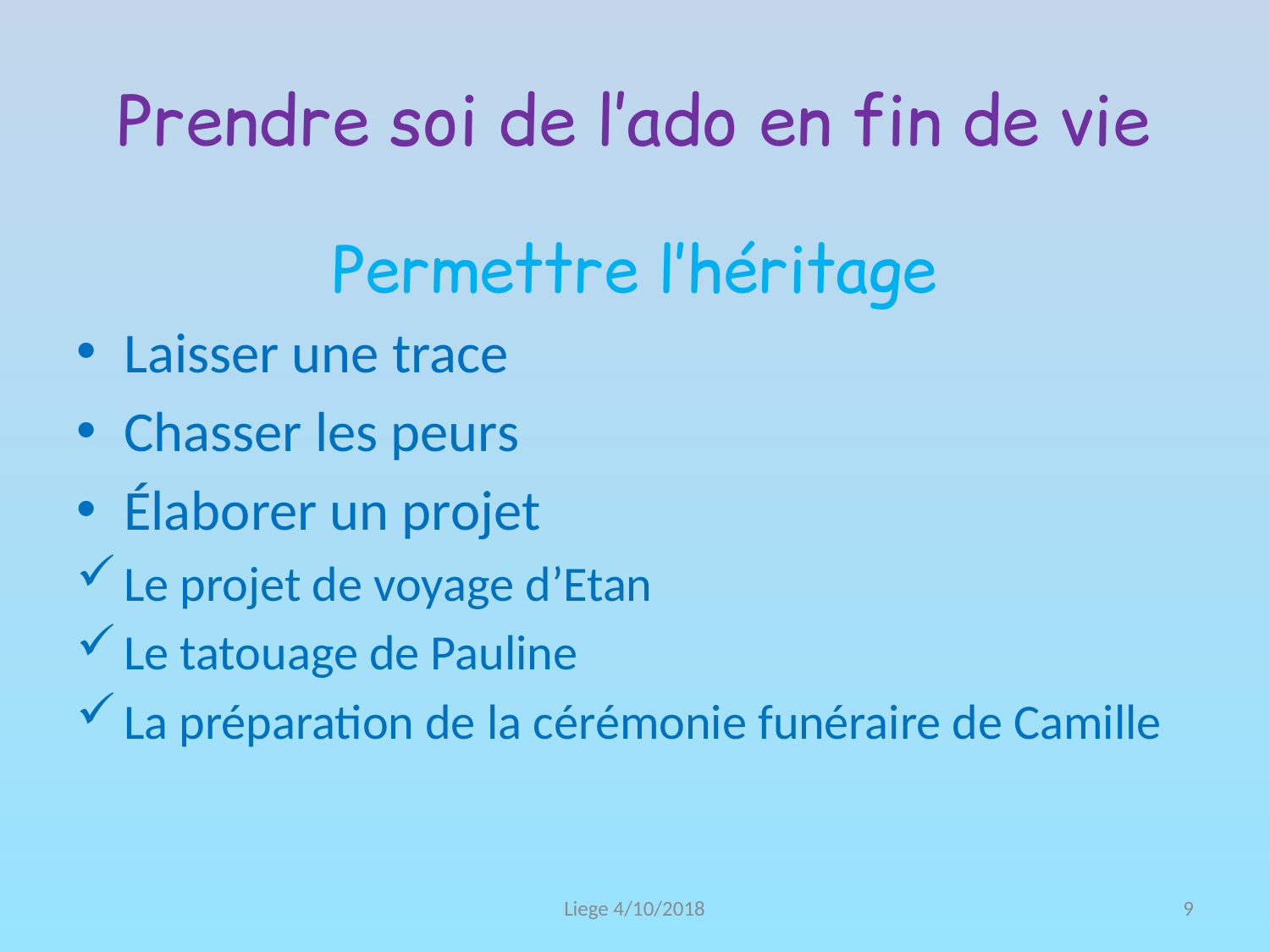

# Prendre soi de l’ado en fin de vie
Permettre l’héritage
Laisser une trace
Chasser les peurs
Élaborer un projet
Le projet de voyage d’Etan
Le tatouage de Pauline
La préparation de la cérémonie funéraire de Camille
Liege 4/10/2018
9